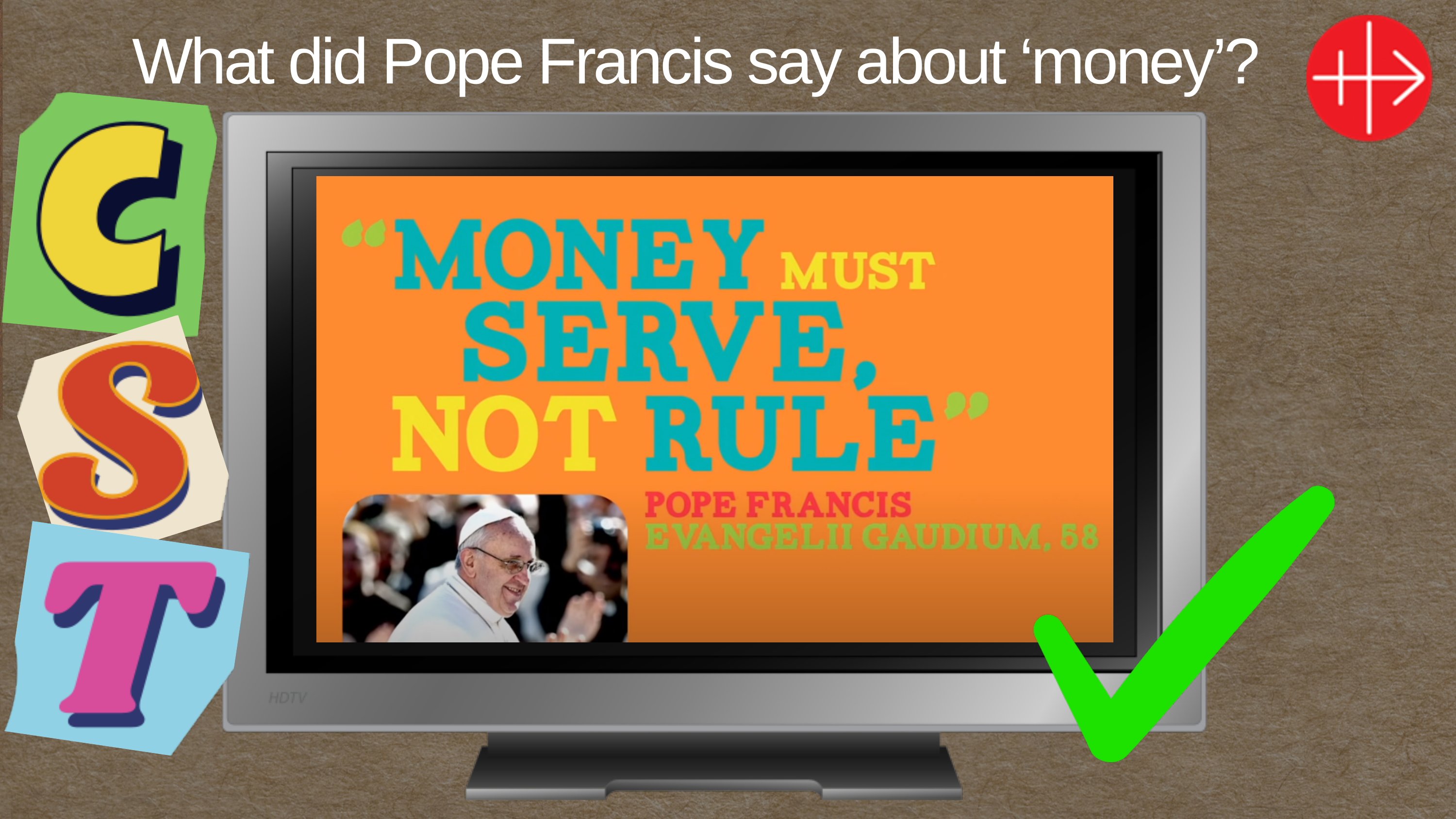

What did Pope Francis say about ‘money’?